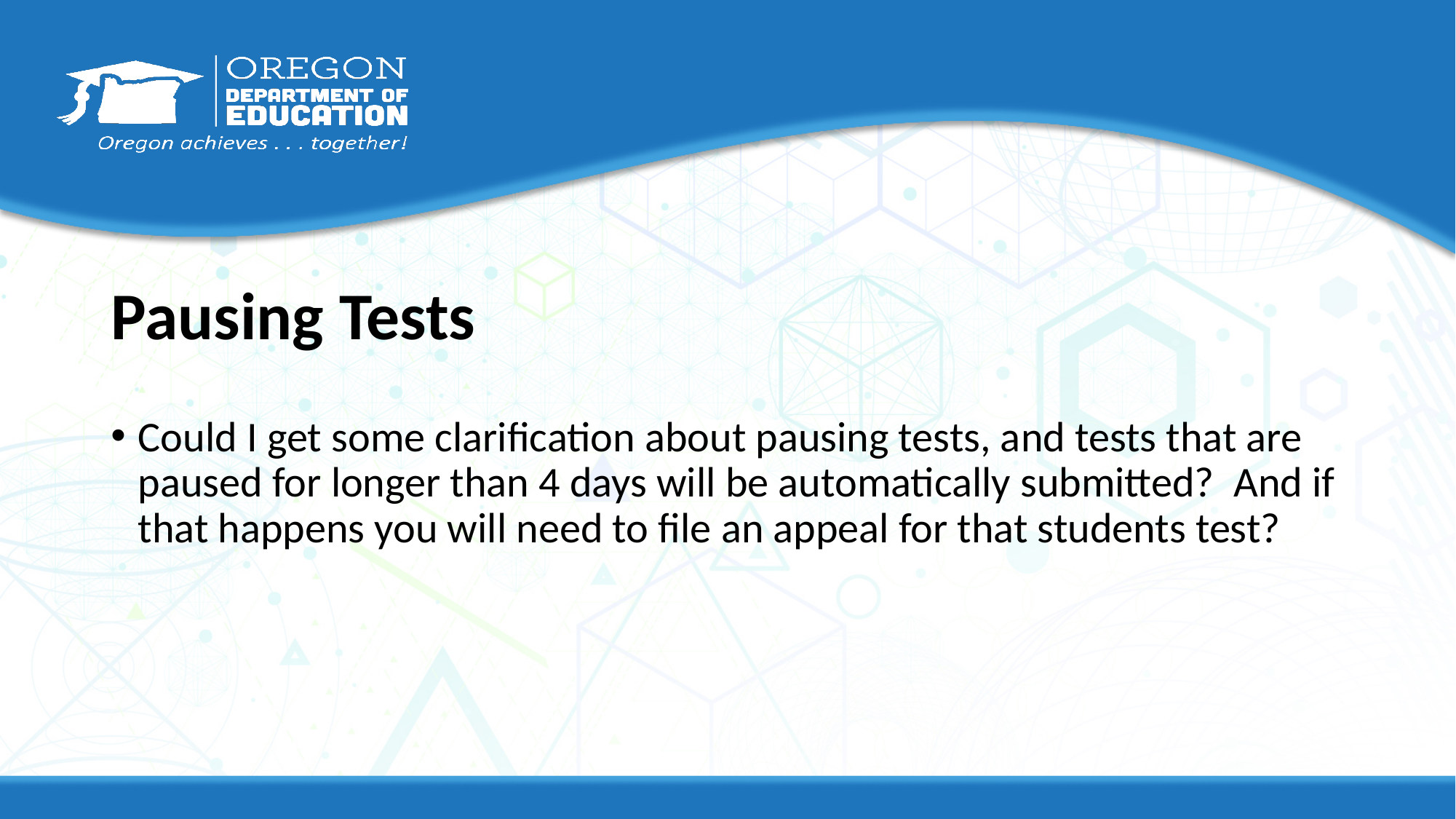

# Pausing Tests
Could I get some clarification about pausing tests, and tests that are paused for longer than 4 days will be automatically submitted?  And if that happens you will need to file an appeal for that students test?